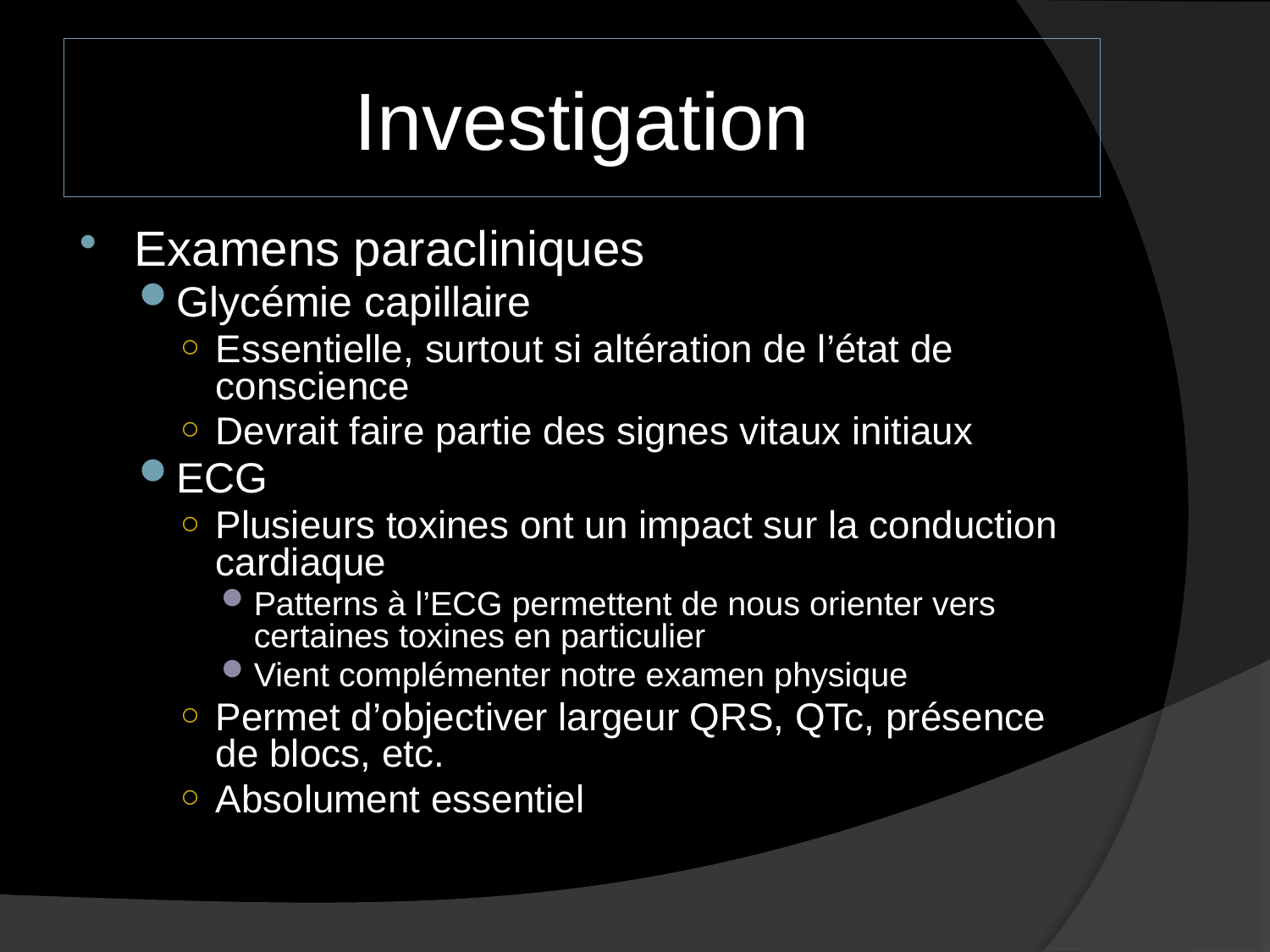

# Investigation
Examens paracliniques
Glycémie capillaire
Essentielle, surtout si altération de l’état de conscience
Devrait faire partie des signes vitaux initiaux
ECG
Plusieurs toxines ont un impact sur la conduction cardiaque
Patterns à l’ECG permettent de nous orienter vers certaines toxines en particulier
Vient complémenter notre examen physique
Permet d’objectiver largeur QRS, QTc, présence de blocs, etc.
Absolument essentiel